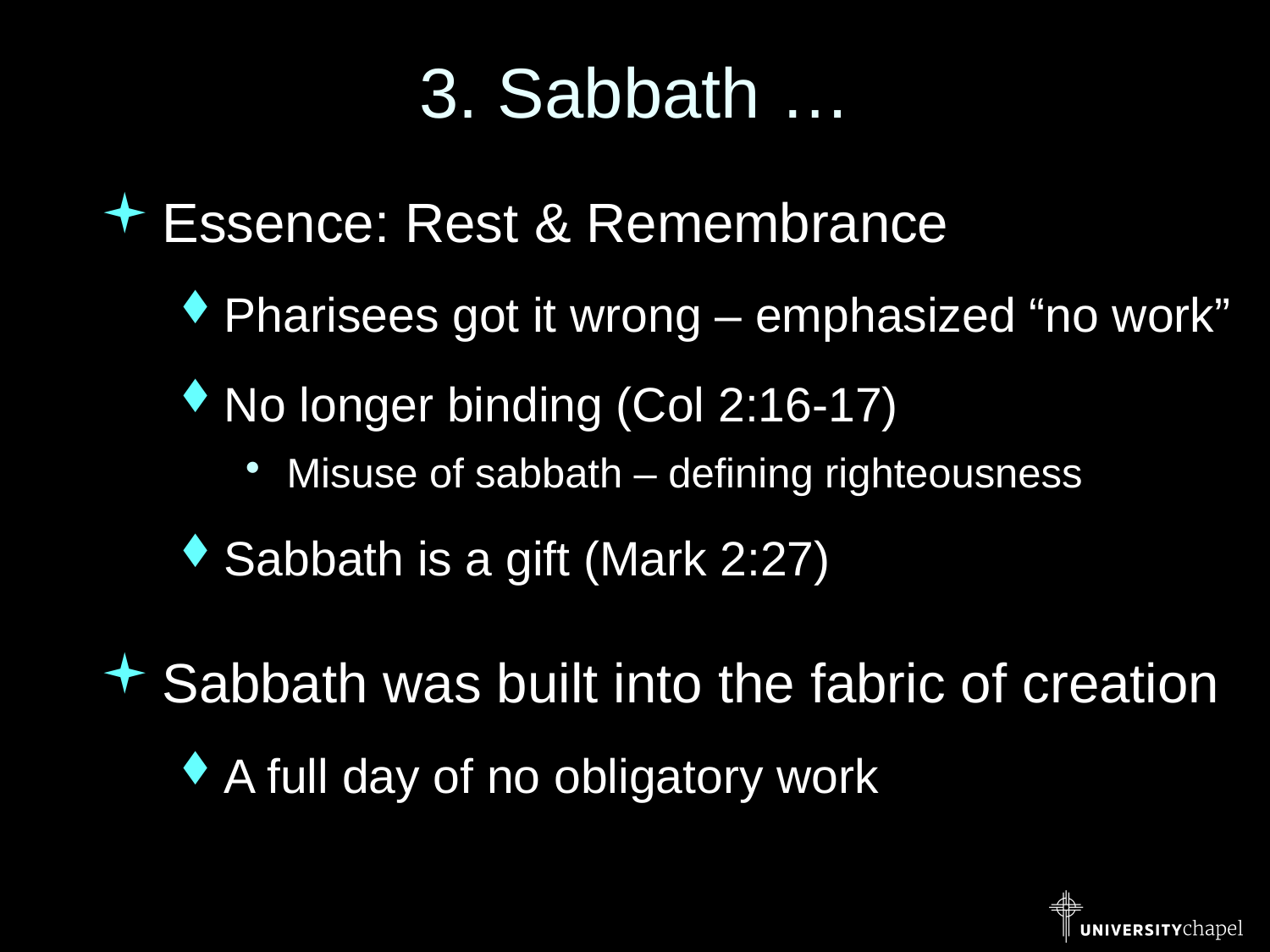

# 3. Sabbath …
Essence: Rest & Remembrance
Pharisees got it wrong – emphasized “no work”
No longer binding (Col 2:16-17)
Misuse of sabbath – defining righteousness
Sabbath is a gift (Mark 2:27)
Sabbath was built into the fabric of creation
A full day of no obligatory work